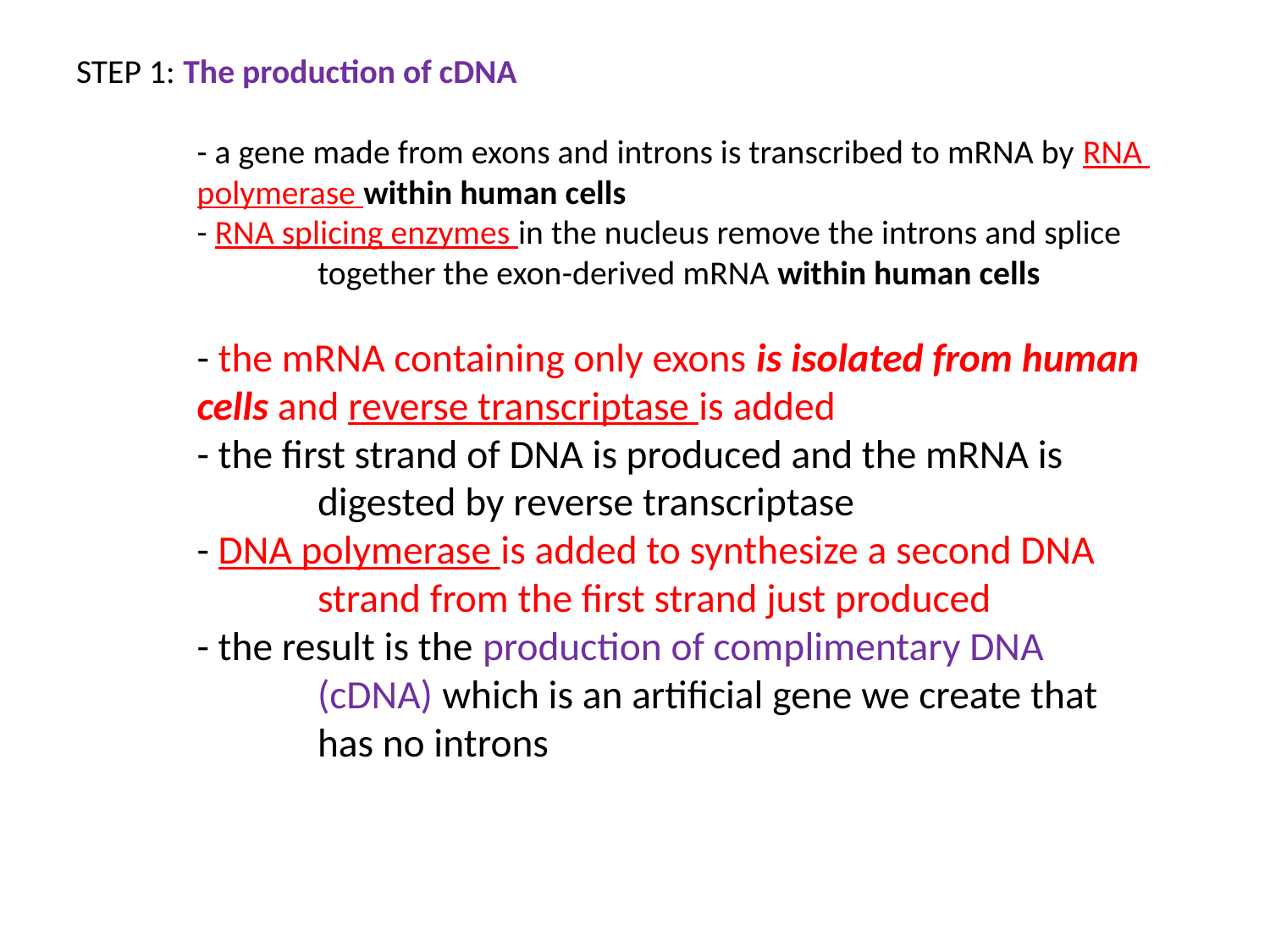

# STEP 1: The production of cDNA - a gene made from exons and introns is transcribed to mRNA by RNA 		polymerase within human cells - RNA splicing enzymes in the nucleus remove the introns and splice 			together the exon-derived mRNA within human cells - the mRNA containing only exons is isolated from human 		cells and reverse transcriptase is added - the first strand of DNA is produced and the mRNA is 			digested by reverse transcriptase - DNA polymerase is added to synthesize a second DNA 			strand from the first strand just produced - the result is the production of complimentary DNA 			(cDNA) which is an artificial gene we create that 			has no introns